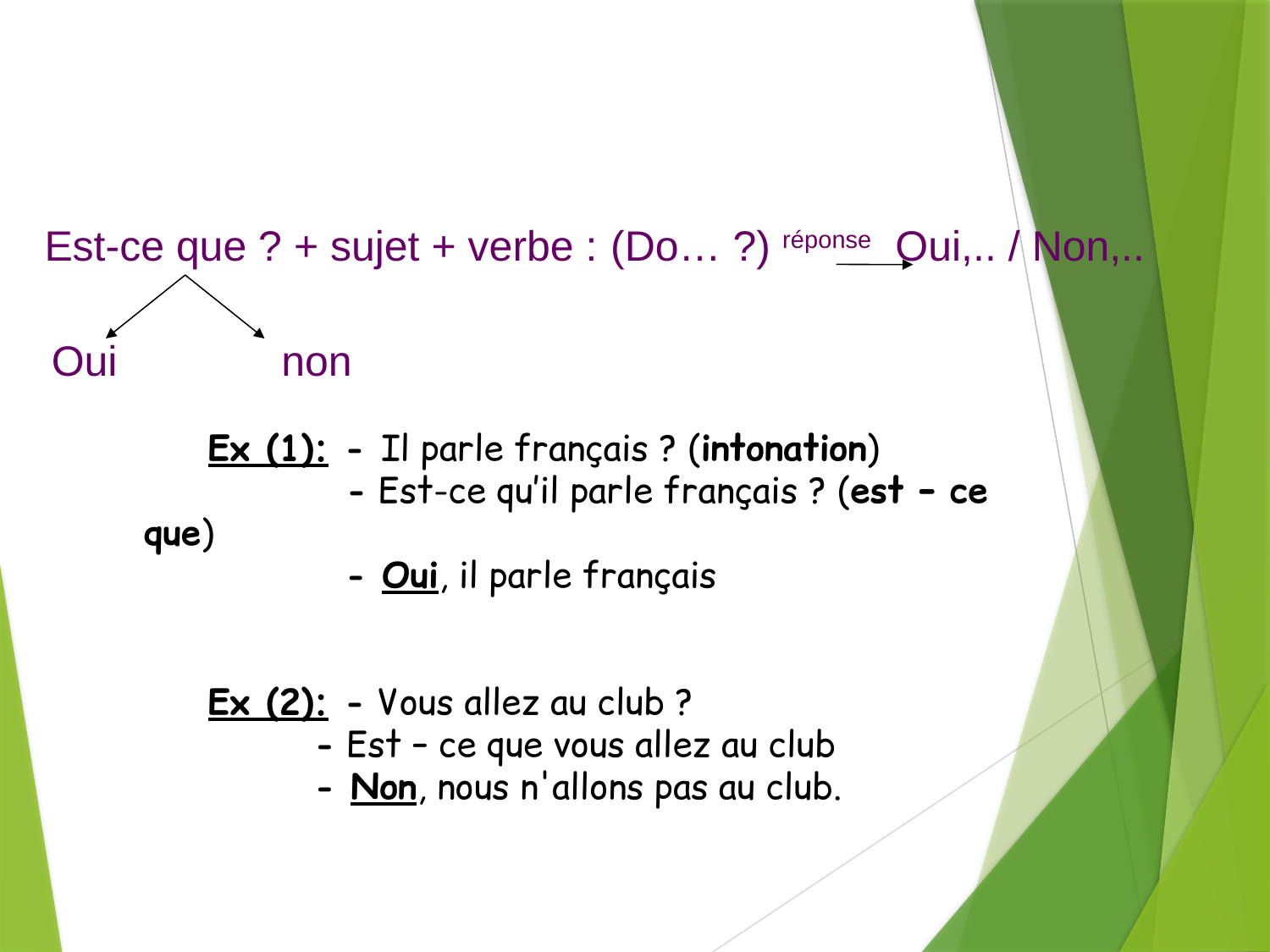

Est-ce que ? + sujet + verbe : (Do… ?) réponse  Oui,.. / Non,..

   Oui             non

Ex (1): - Il parle français ? (intonation)
             - Est-ce qu’il parle français ? (est – ce que)
         - Oui, il parle français

Ex (2): - Vous allez au club ?
	    - Est – ce que vous allez au club
	    - Non, nous n'allons pas au club.